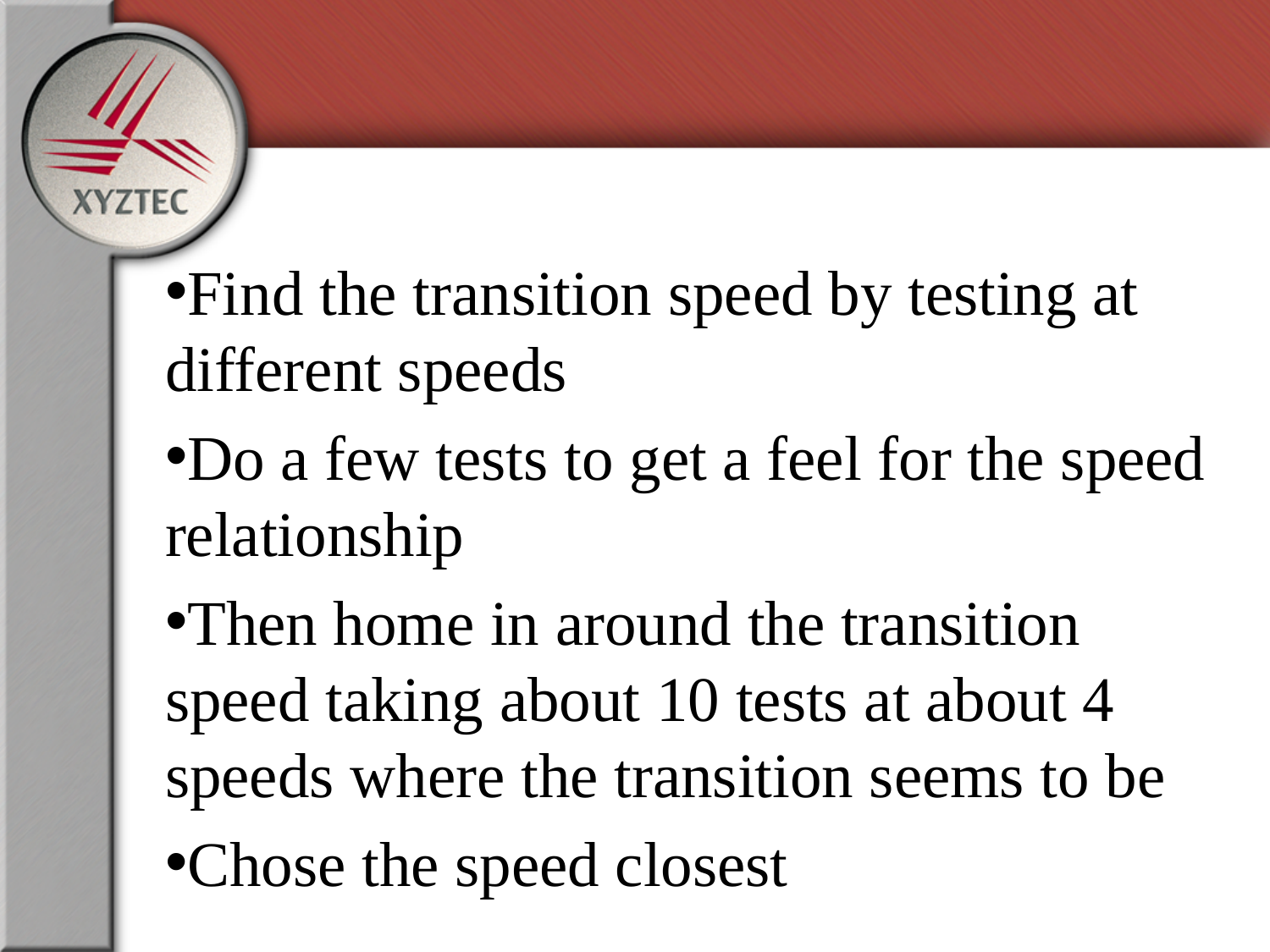

Find the transition speed by testing at different speeds
Do a few tests to get a feel for the speed relationship
Then home in around the transition speed taking about 10 tests at about 4 speeds where the transition seems to be
Chose the speed closest